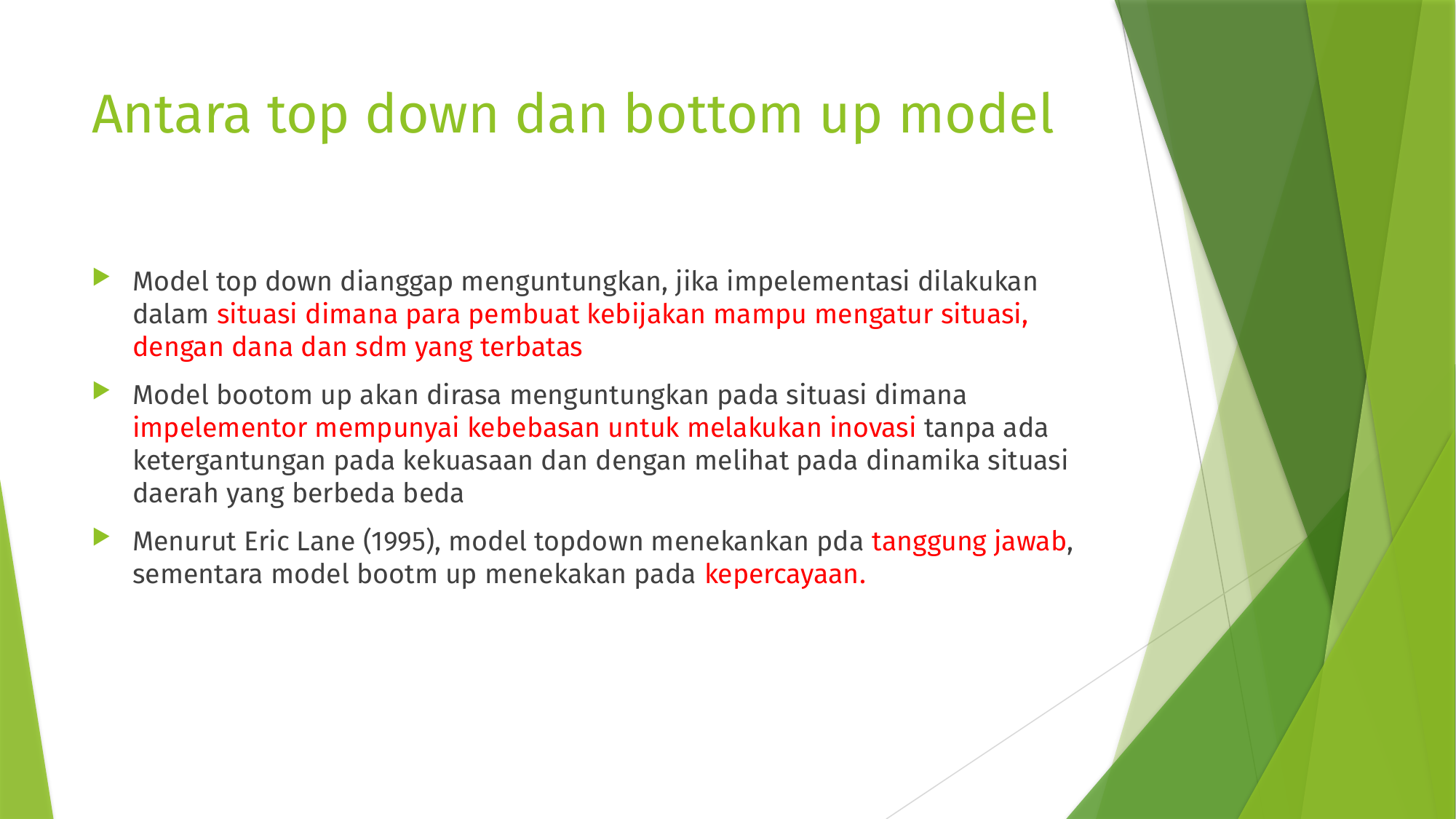

# Antara top down dan bottom up model
Model top down dianggap menguntungkan, jika impelementasi dilakukan dalam situasi dimana para pembuat kebijakan mampu mengatur situasi, dengan dana dan sdm yang terbatas
Model bootom up akan dirasa menguntungkan pada situasi dimana impelementor mempunyai kebebasan untuk melakukan inovasi tanpa ada ketergantungan pada kekuasaan dan dengan melihat pada dinamika situasi daerah yang berbeda beda
Menurut Eric Lane (1995), model topdown menekankan pda tanggung jawab, sementara model bootm up menekakan pada kepercayaan.